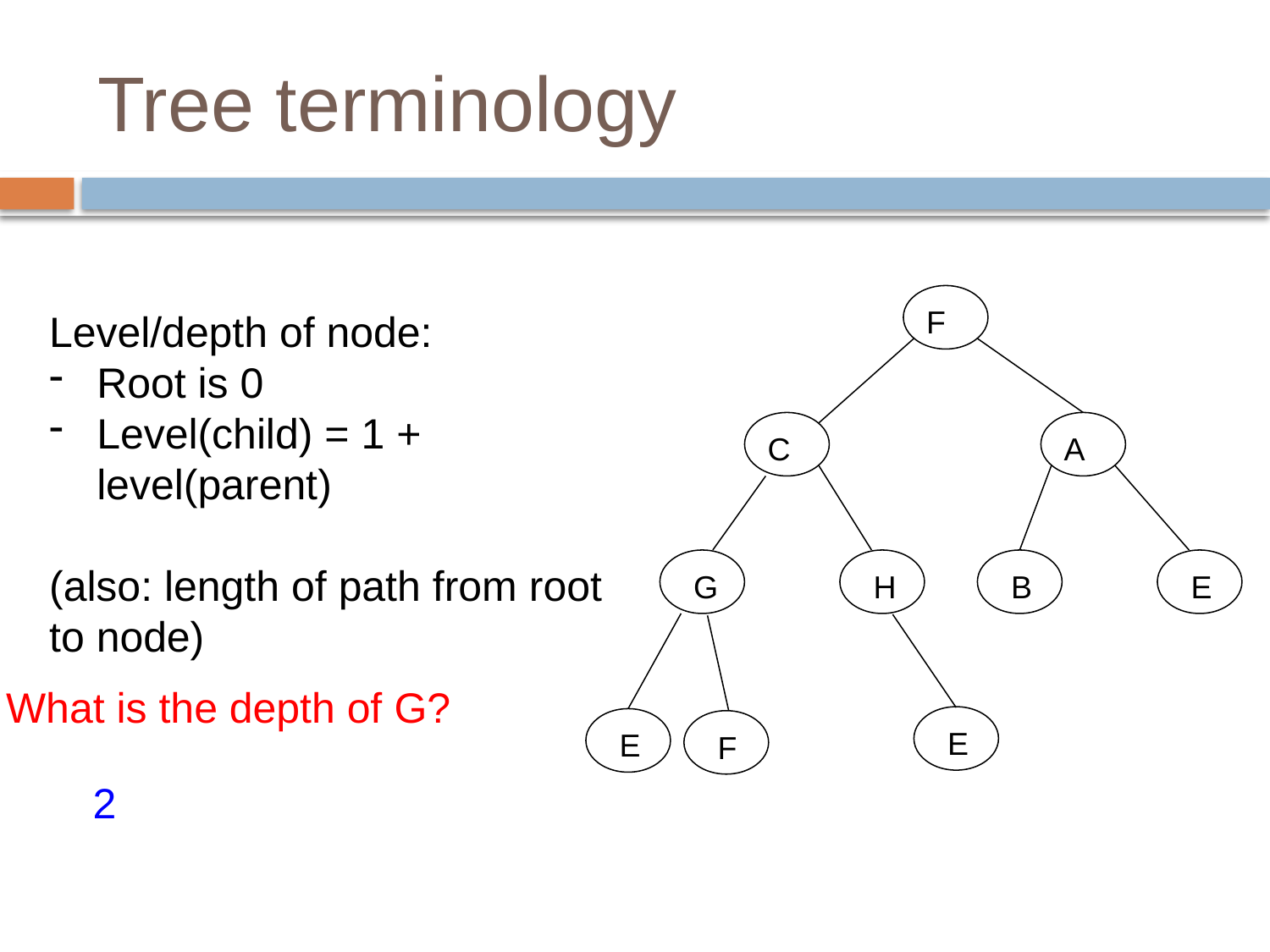

# Tree terminology

F
Level/depth of node:
Root is 0
Level(child) = 1 + level(parent)

(also: length of path from root to node)

C

A

G

H

B

E

What is the depth of G?

E

E

F
2